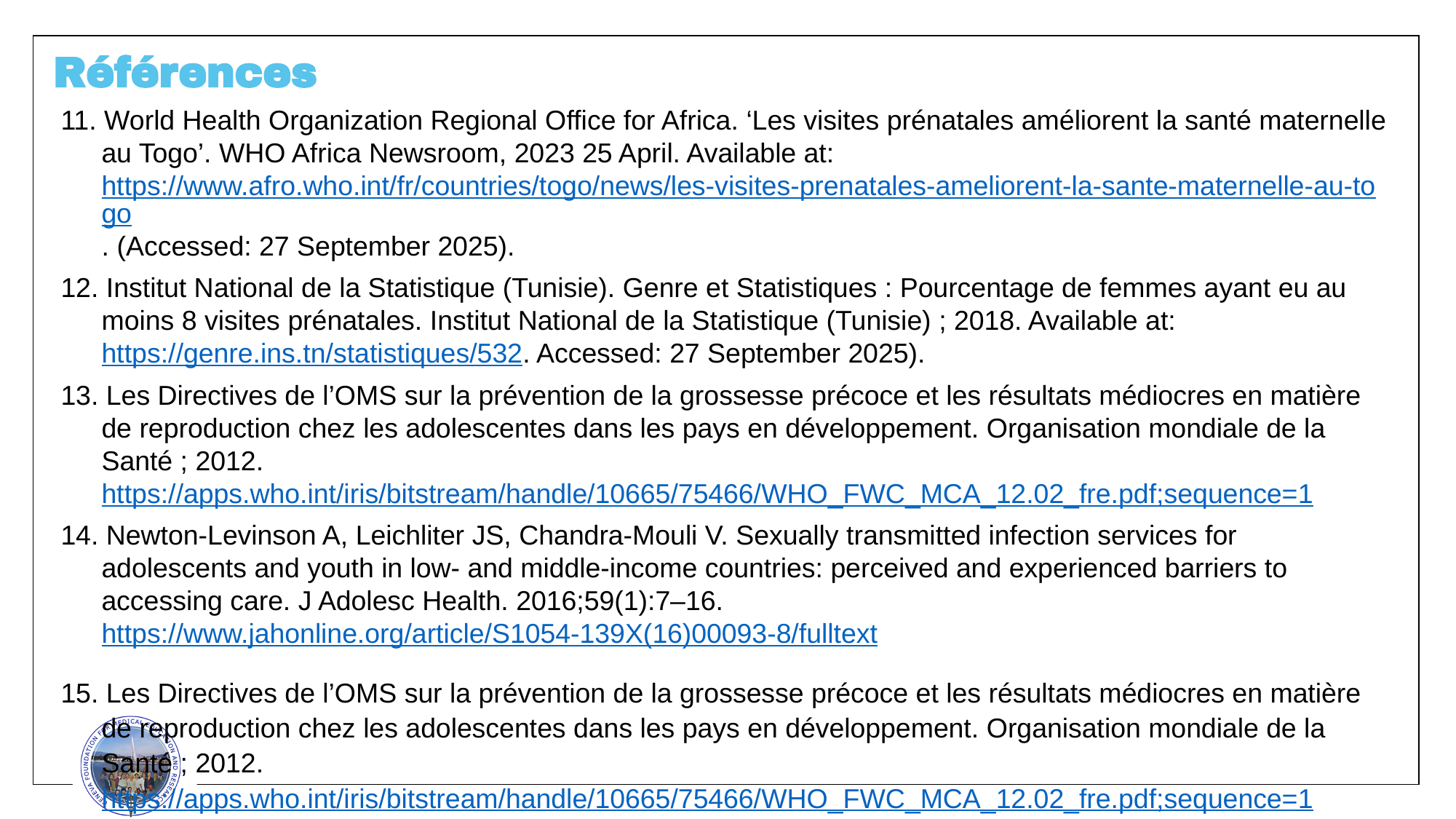

Références
11. World Health Organization Regional Office for Africa. ‘Les visites prénatales améliorent la santé maternelle au Togo’. WHO Africa Newsroom, 2023 25 April. Available at: https://www.afro.who.int/fr/countries/togo/news/les-visites-prenatales-ameliorent-la-sante-maternelle-au-togo. (Accessed: 27 September 2025).
12. Institut National de la Statistique (Tunisie). Genre et Statistiques : Pourcentage de femmes ayant eu au moins 8 visites prénatales. Institut National de la Statistique (Tunisie) ; 2018. Available at: https://genre.ins.tn/statistiques/532. Accessed: 27 September 2025).
13. Les Directives de l’OMS sur la prévention de la grossesse précoce et les résultats médiocres en matière de reproduction chez les adolescentes dans les pays en développement. Organisation mondiale de la Santé ; 2012. https://apps.who.int/iris/bitstream/handle/10665/75466/WHO_FWC_MCA_12.02_fre.pdf;sequence=1
14. Newton-Levinson A, Leichliter JS, Chandra-Mouli V. Sexually transmitted infection services for adolescents and youth in low- and middle-income countries: perceived and experienced barriers to accessing care. J Adolesc Health. 2016;59(1):7–16. https://www.jahonline.org/article/S1054-139X(16)00093-8/fulltext
15. Les Directives de l’OMS sur la prévention de la grossesse précoce et les résultats médiocres en matière de reproduction chez les adolescentes dans les pays en développement. Organisation mondiale de la Santé ; 2012. https://apps.who.int/iris/bitstream/handle/10665/75466/WHO_FWC_MCA_12.02_fre.pdf;sequence=1